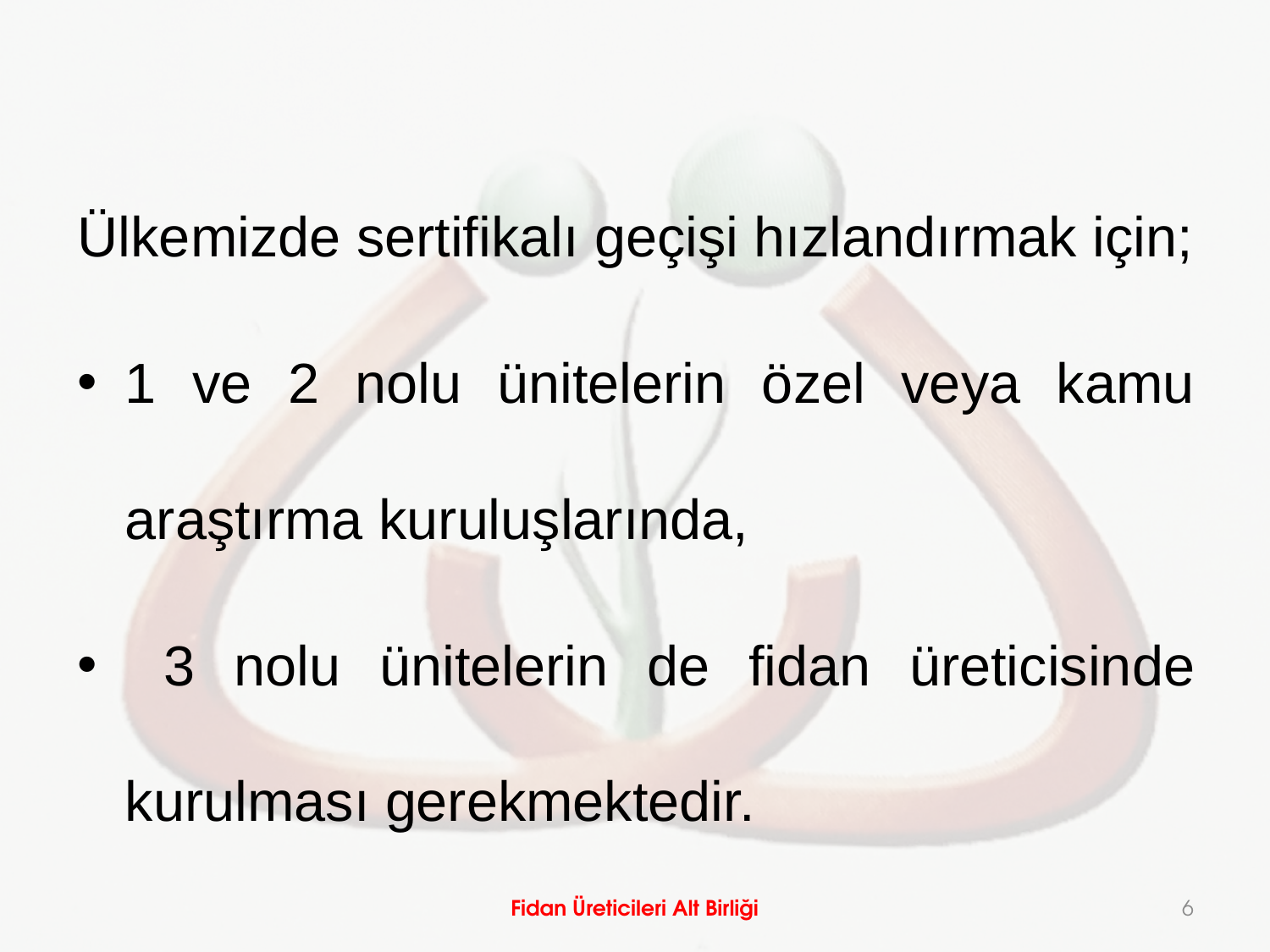

Ülkemizde sertifikalı geçişi hızlandırmak için;
1 ve 2 nolu ünitelerin özel veya kamu araştırma kuruluşlarında,
 3 nolu ünitelerin de fidan üreticisinde kurulması gerekmektedir.

Fidan Üreticileri Alt Birliği
6